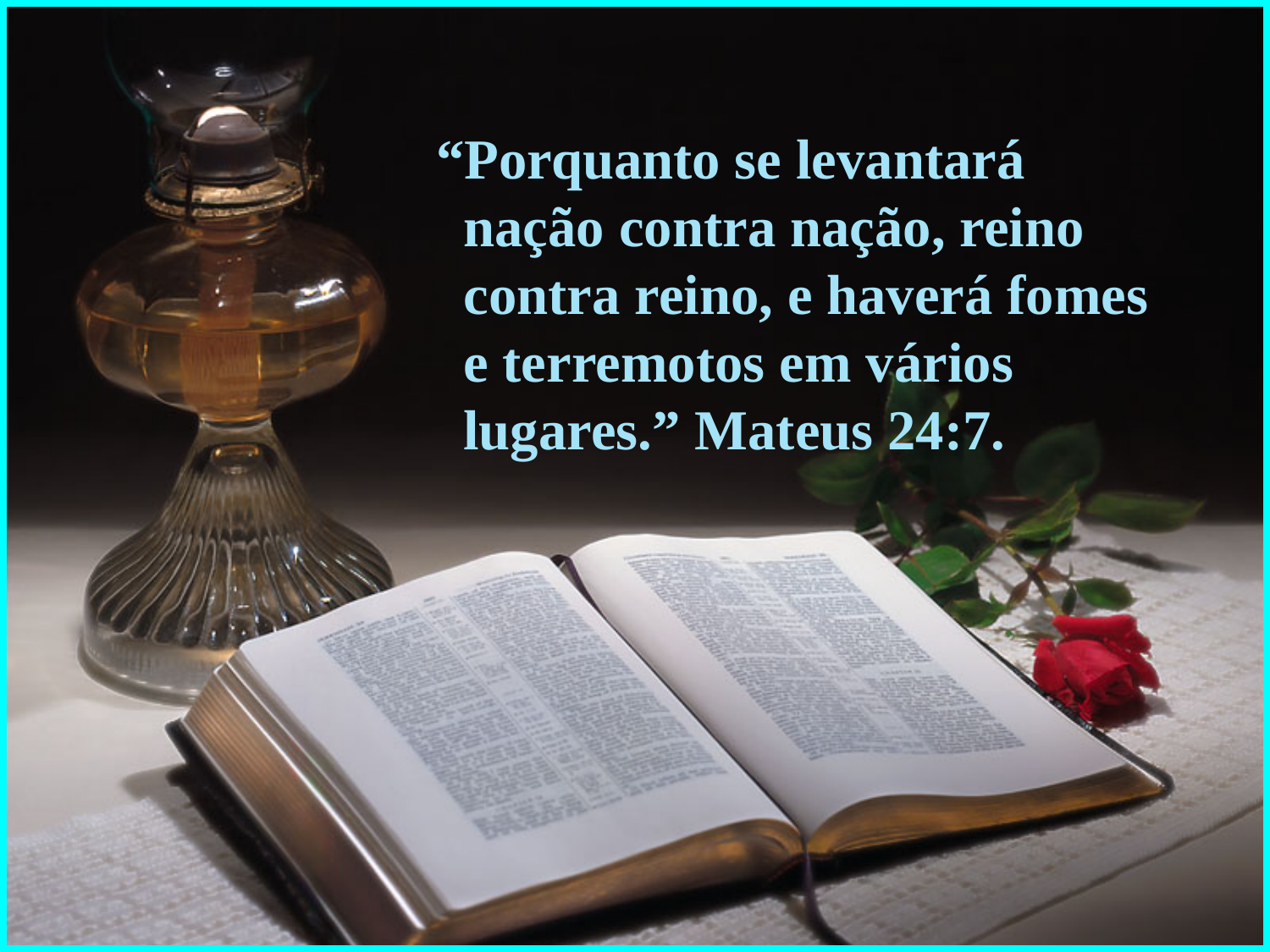

#
“Porquanto se levantará nação contra nação, reino contra reino, e haverá fomes e terremotos em vários lugares.” Mateus 24:7.